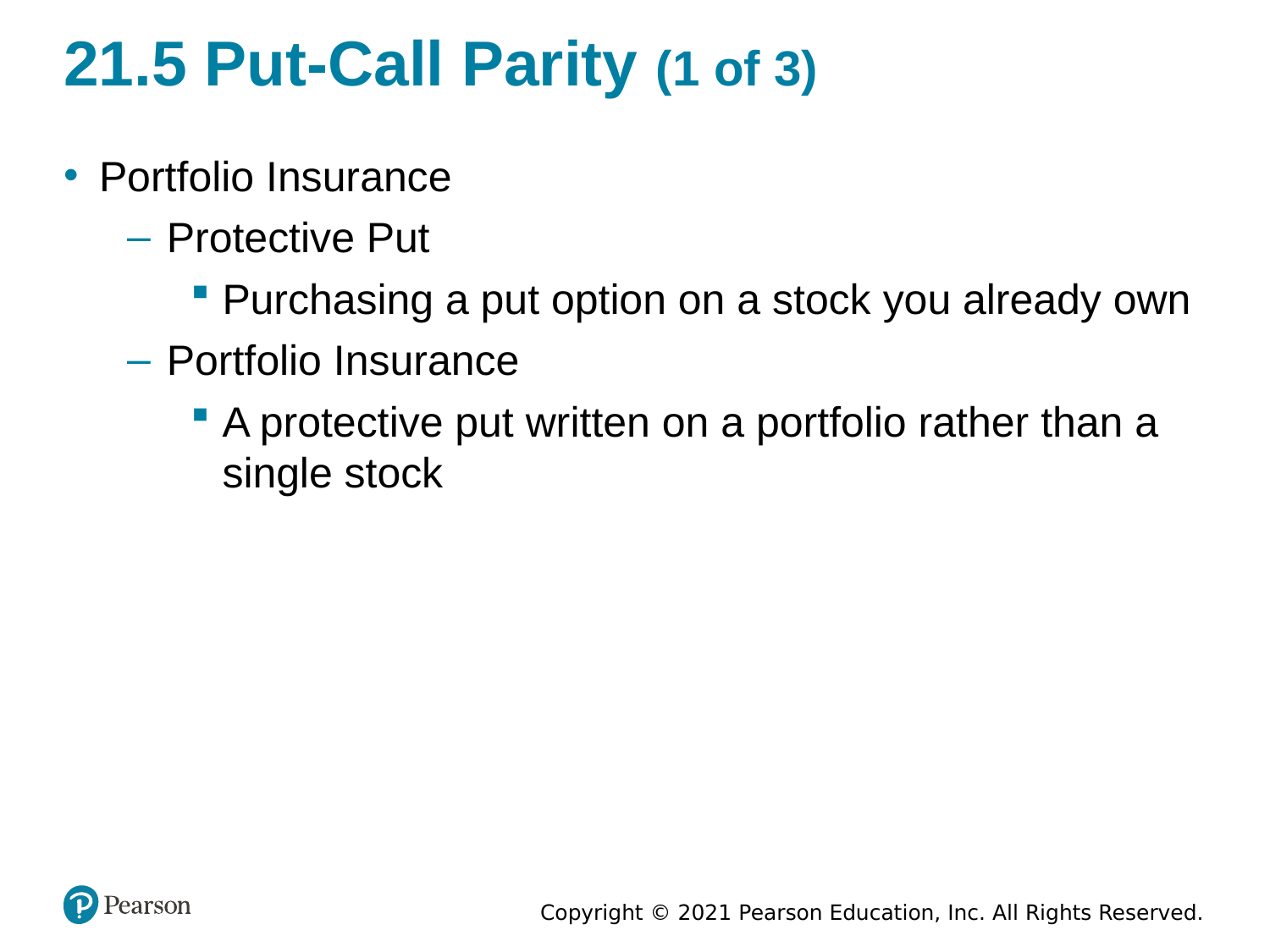

# 21.5 Put-Call Parity (1 of 3)
Portfolio Insurance
Protective Put
Purchasing a put option on a stock you already own
Portfolio Insurance
A protective put written on a portfolio rather than a single stock